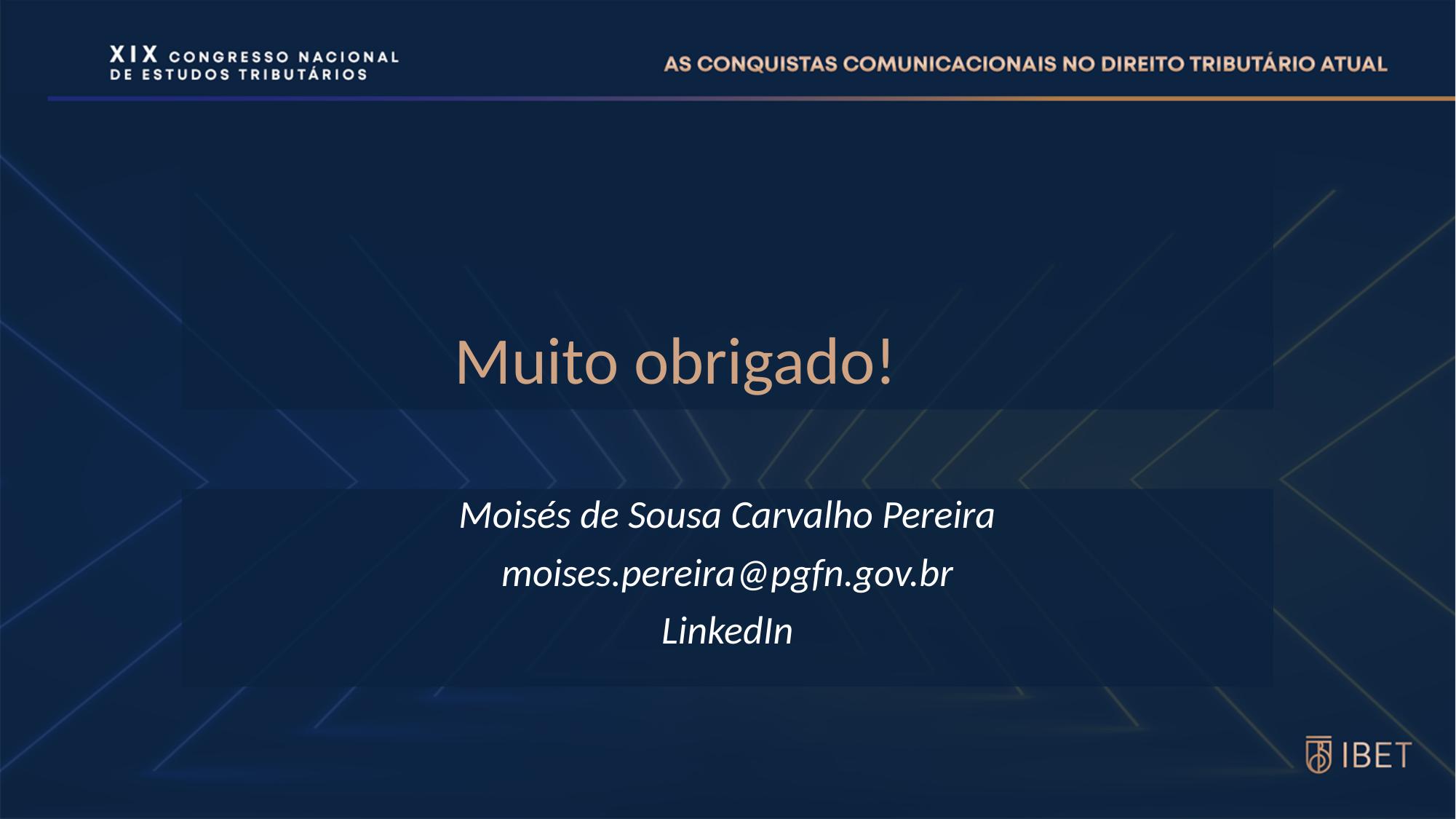

# Muito obrigado!
Moisés de Sousa Carvalho Pereira
moises.pereira@pgfn.gov.br
LinkedIn